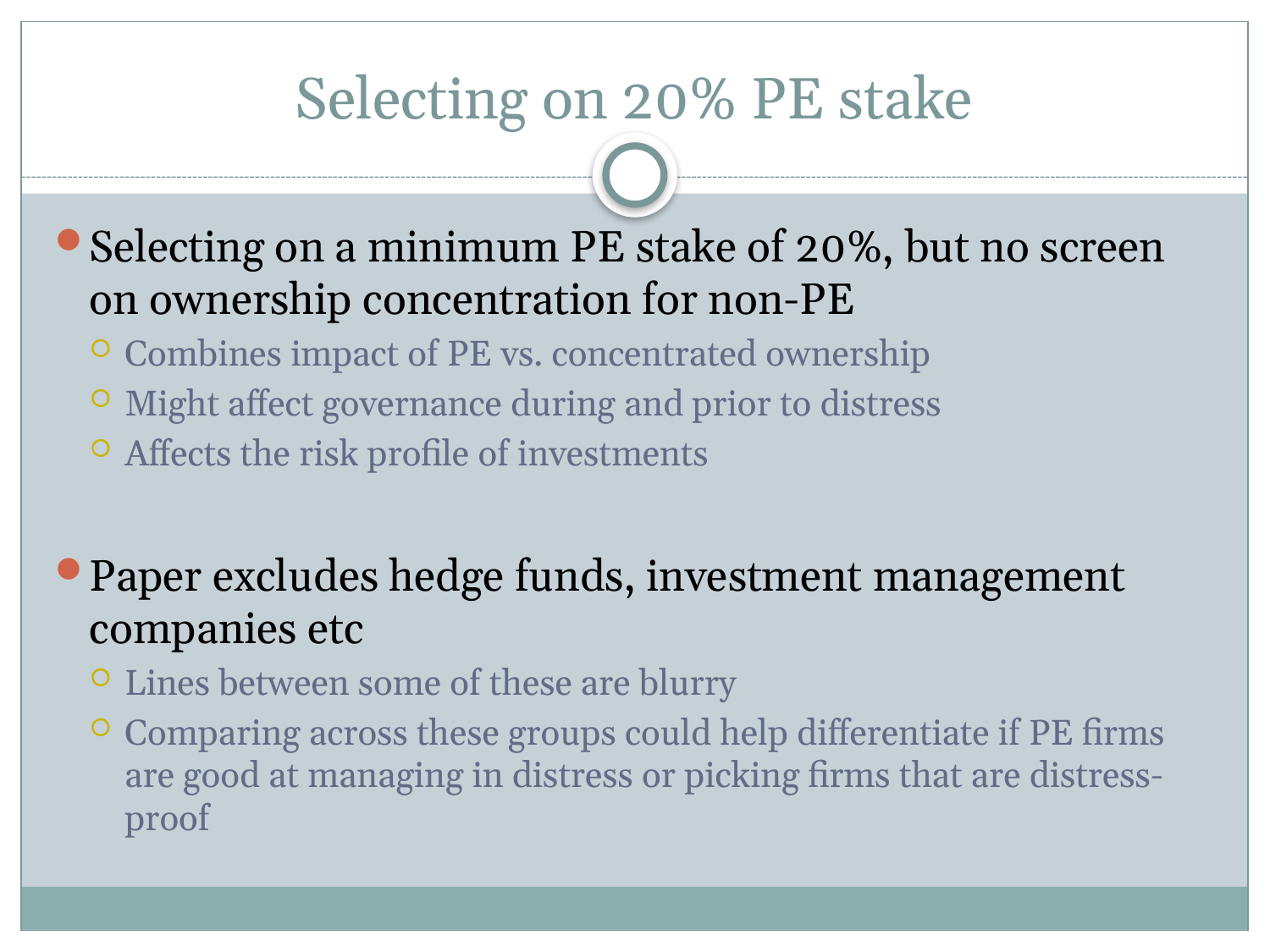

# Selecting on 20% PE stake
Selecting on a minimum PE stake of 20%, but no screen on ownership concentration for non-PE
Combines impact of PE vs. concentrated ownership
Might affect governance during and prior to distress
Affects the risk profile of investments

Paper excludes hedge funds, investment management companies etc
Lines between some of these are blurry
Comparing across these groups could help differentiate if PE firms are good at managing in distress or picking firms that are distress-proof